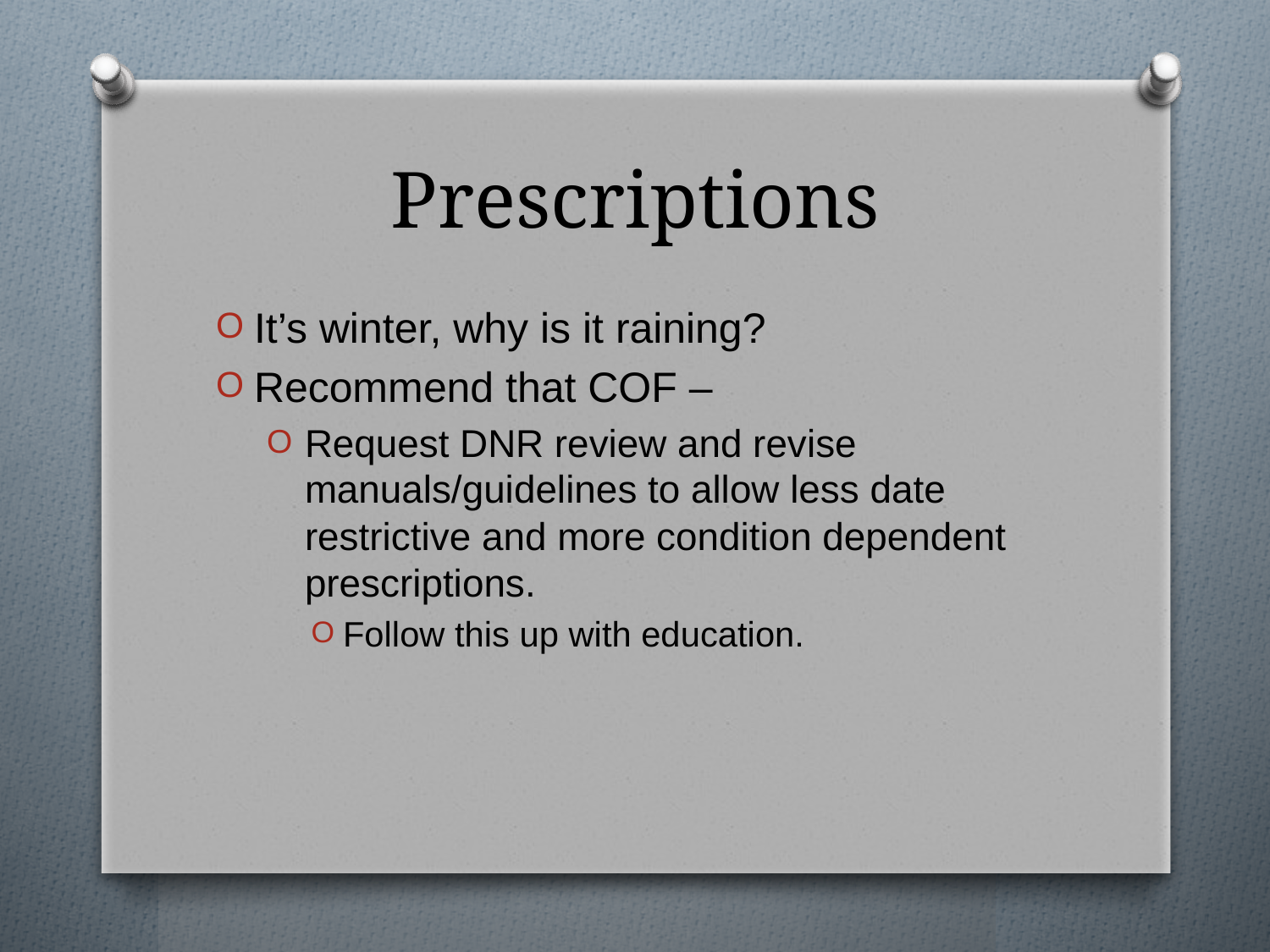

# Prescriptions
It’s winter, why is it raining?
Recommend that COF –
Request DNR review and revise manuals/guidelines to allow less date restrictive and more condition dependent prescriptions.
Follow this up with education.